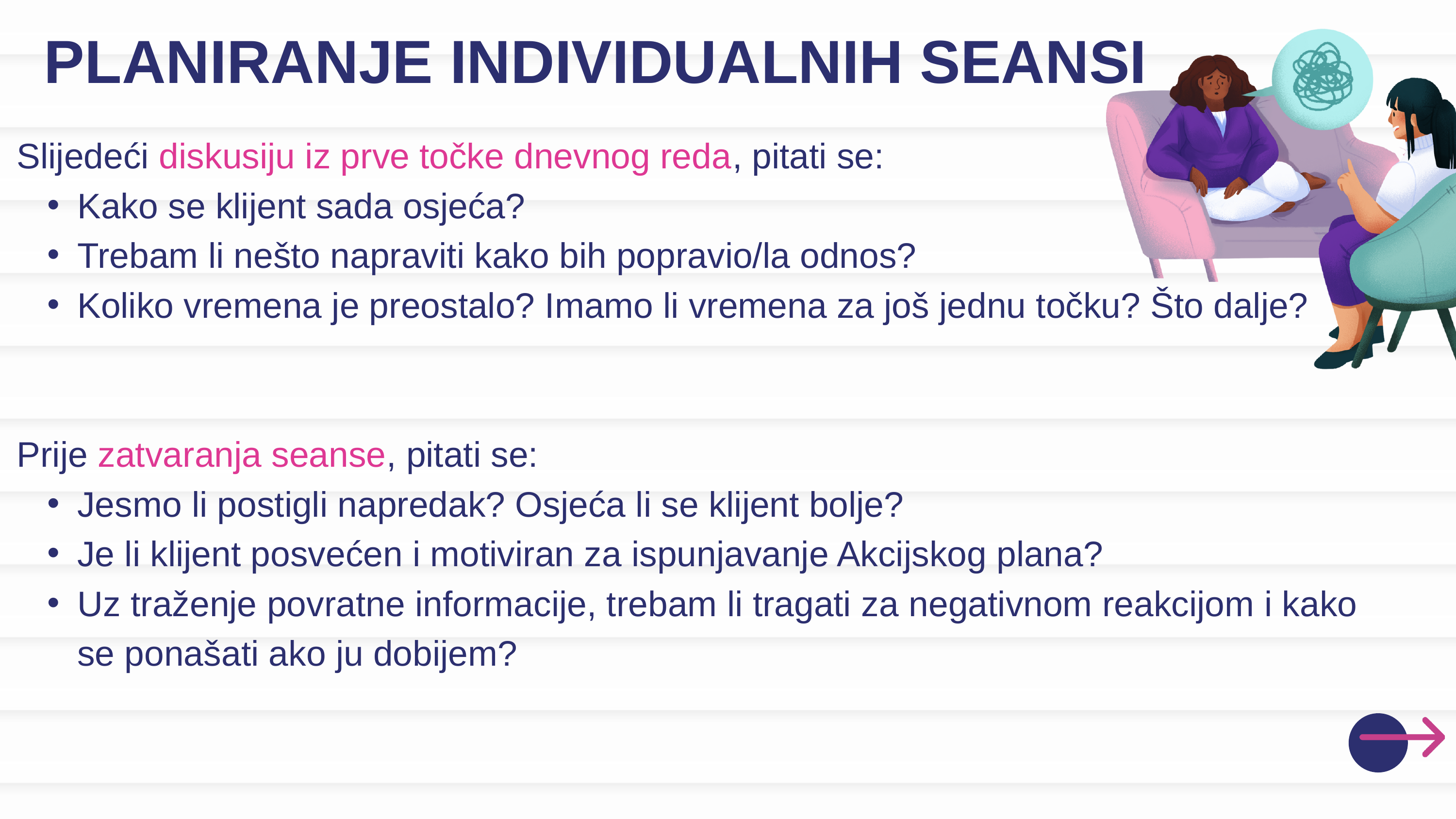

PLANIRANJE INDIVIDUALNIH SEANSI

Slijedeći diskusiju iz prve točke dnevnog reda, pitati se:
Kako se klijent sada osjeća?
Trebam li nešto napraviti kako bih popravio/la odnos?
Koliko vremena je preostalo? Imamo li vremena za još jednu točku? Što dalje?

Prije zatvaranja seanse, pitati se:
Jesmo li postigli napredak? Osjeća li se klijent bolje?
Je li klijent posvećen i motiviran za ispunjavanje Akcijskog plana?
Uz traženje povratne informacije, trebam li tragati za negativnom reakcijom i kako se ponašati ako ju dobijem?